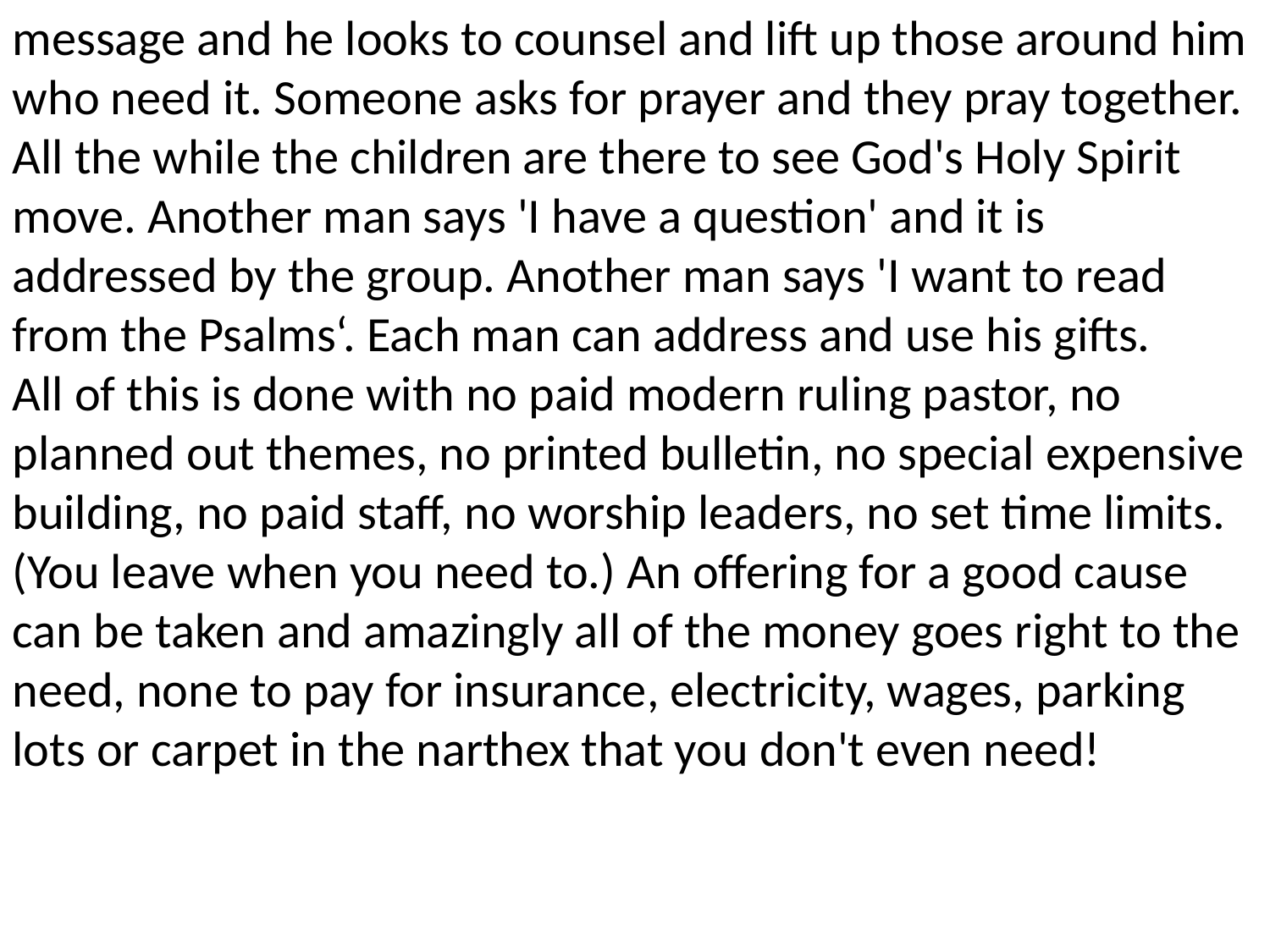

message and he looks to counsel and lift up those around him who need it. Someone asks for prayer and they pray together. All the while the children are there to see God's Holy Spirit move. Another man says 'I have a question' and it is addressed by the group. Another man says 'I want to read from the Psalms‘. Each man can address and use his gifts.
All of this is done with no paid modern ruling pastor, no planned out themes, no printed bulletin, no special expensive building, no paid staff, no worship leaders, no set time limits. (You leave when you need to.) An offering for a good cause can be taken and amazingly all of the money goes right to the need, none to pay for insurance, electricity, wages, parking lots or carpet in the narthex that you don't even need!